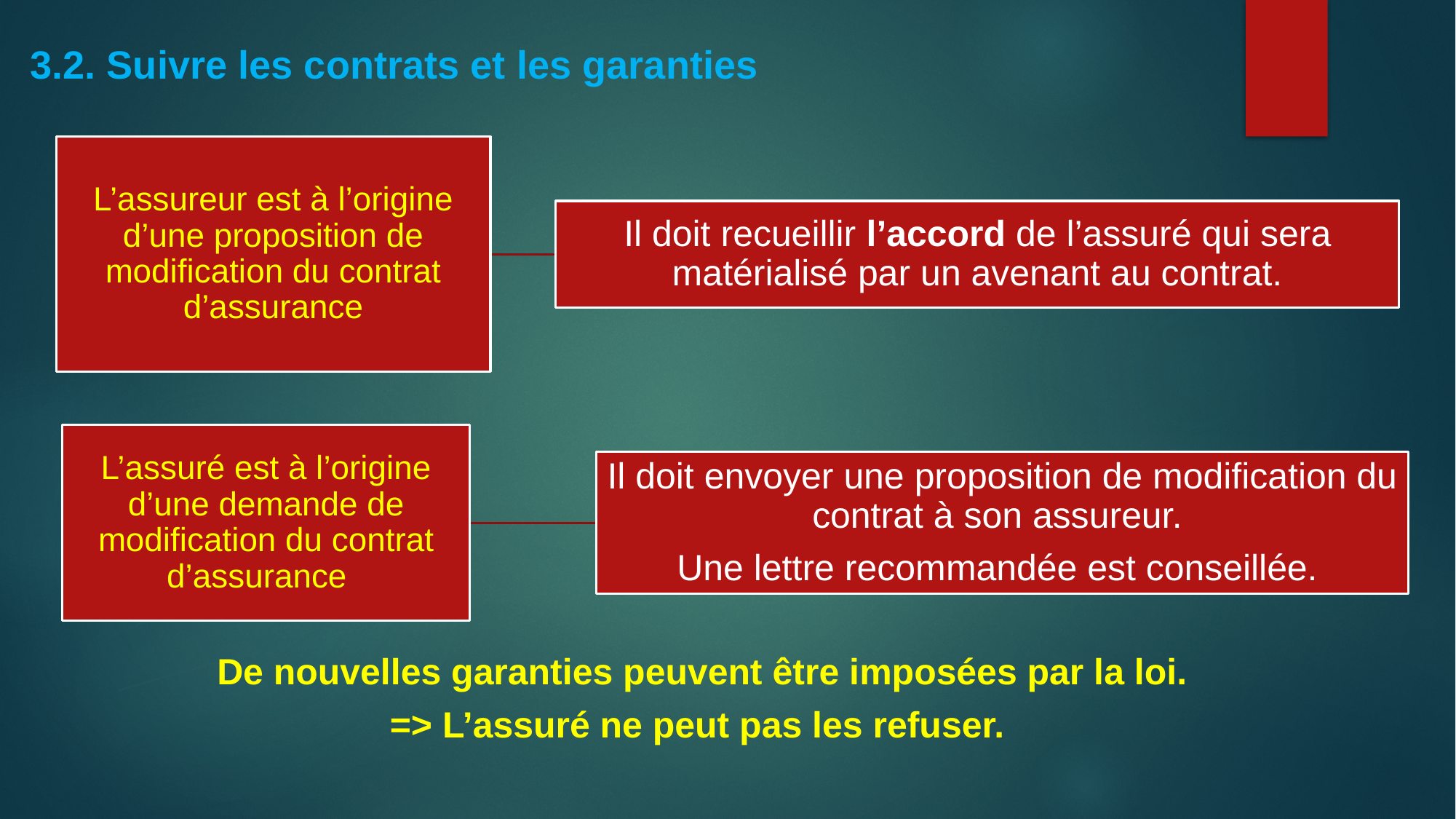

3.2. Suivre les contrats et les garanties
L’assureur est à l’origine d’une proposition de modification du contrat d’assurance
Il doit recueillir l’accord de l’assuré qui sera matérialisé par un avenant au contrat.
L’assuré est à l’origine d’une demande de modification du contrat d’assurance
Il doit envoyer une proposition de modification du contrat à son assureur.
Une lettre recommandée est conseillée.
De nouvelles garanties peuvent être imposées par la loi.
=> L’assuré ne peut pas les refuser.